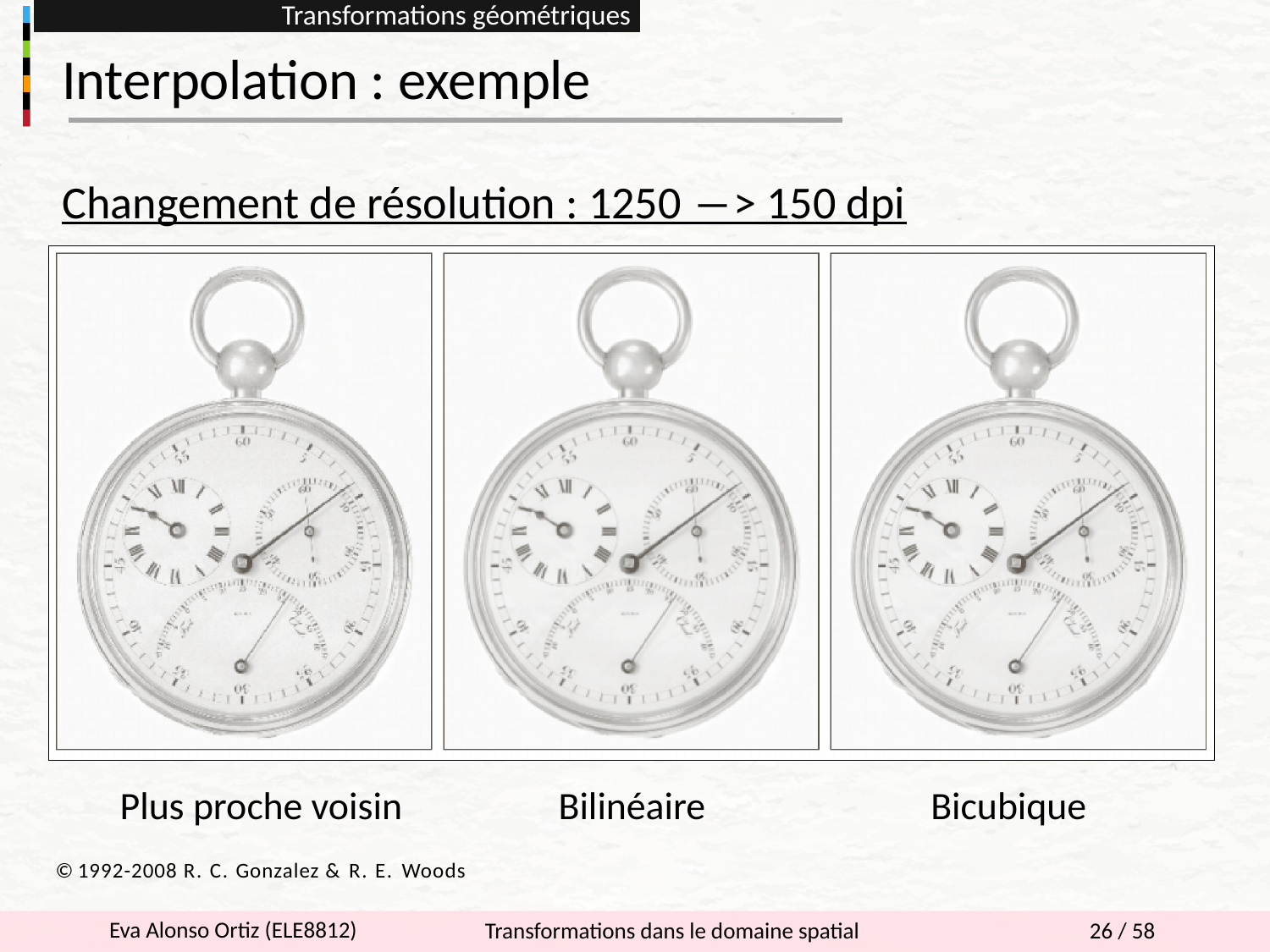

Transformations géométriques

Interpolation : exemple
Changement de résolution : 1250 ―> 150 dpi

         Plus proche voisin		 Bilinéaire		Bicubique

© 1992-2008 R. C. Gonzalez & R. E. Woods